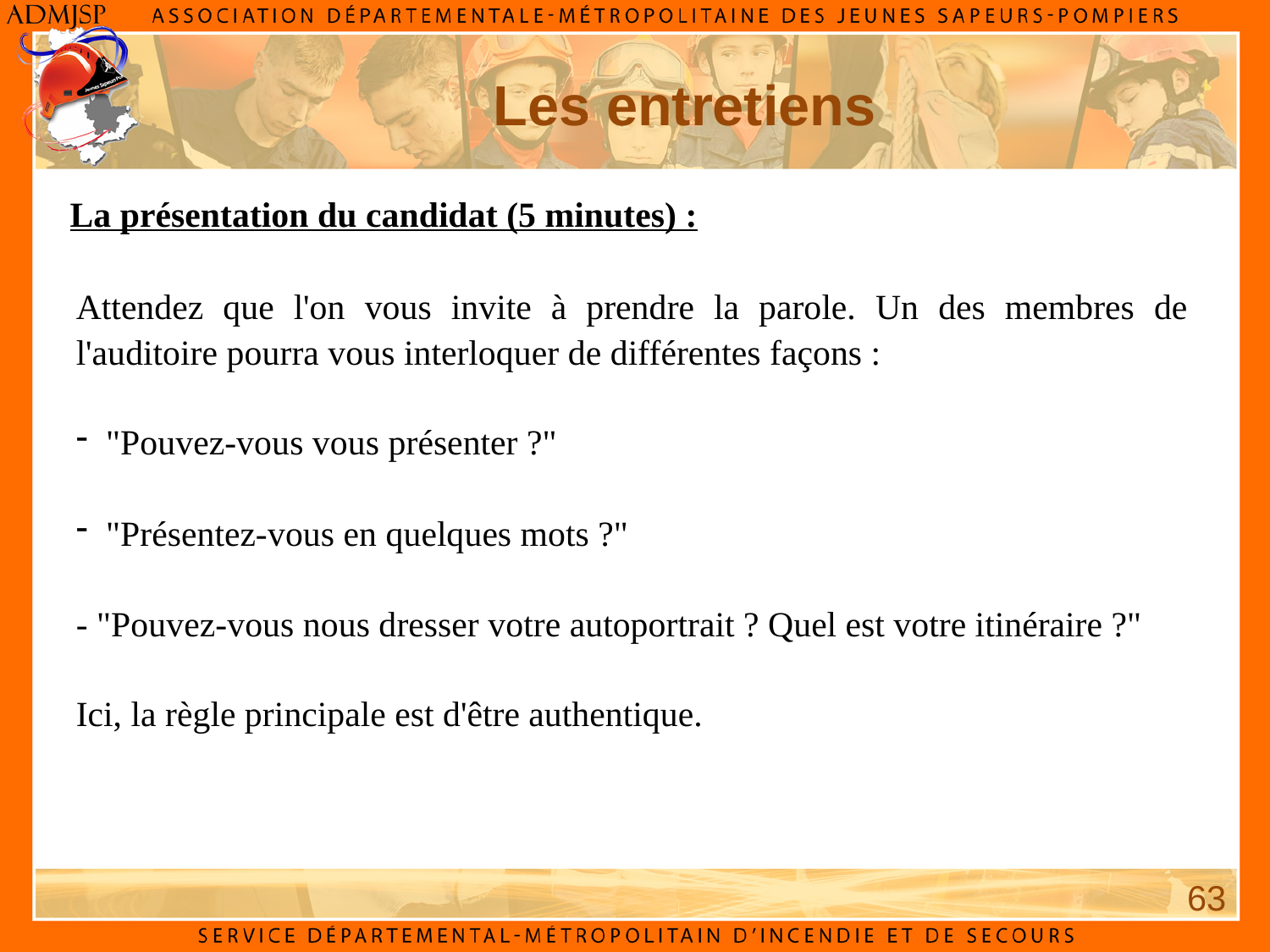

Les entretiens
La présentation du candidat (5 minutes) :
Attendez que l'on vous invite à prendre la parole. Un des membres de l'auditoire pourra vous interloquer de différentes façons :

"Pouvez-vous vous présenter ?"

"Présentez-vous en quelques mots ?"

- "Pouvez-vous nous dresser votre autoportrait ? Quel est votre itinéraire ?"

Ici, la règle principale est d'être authentique.
63